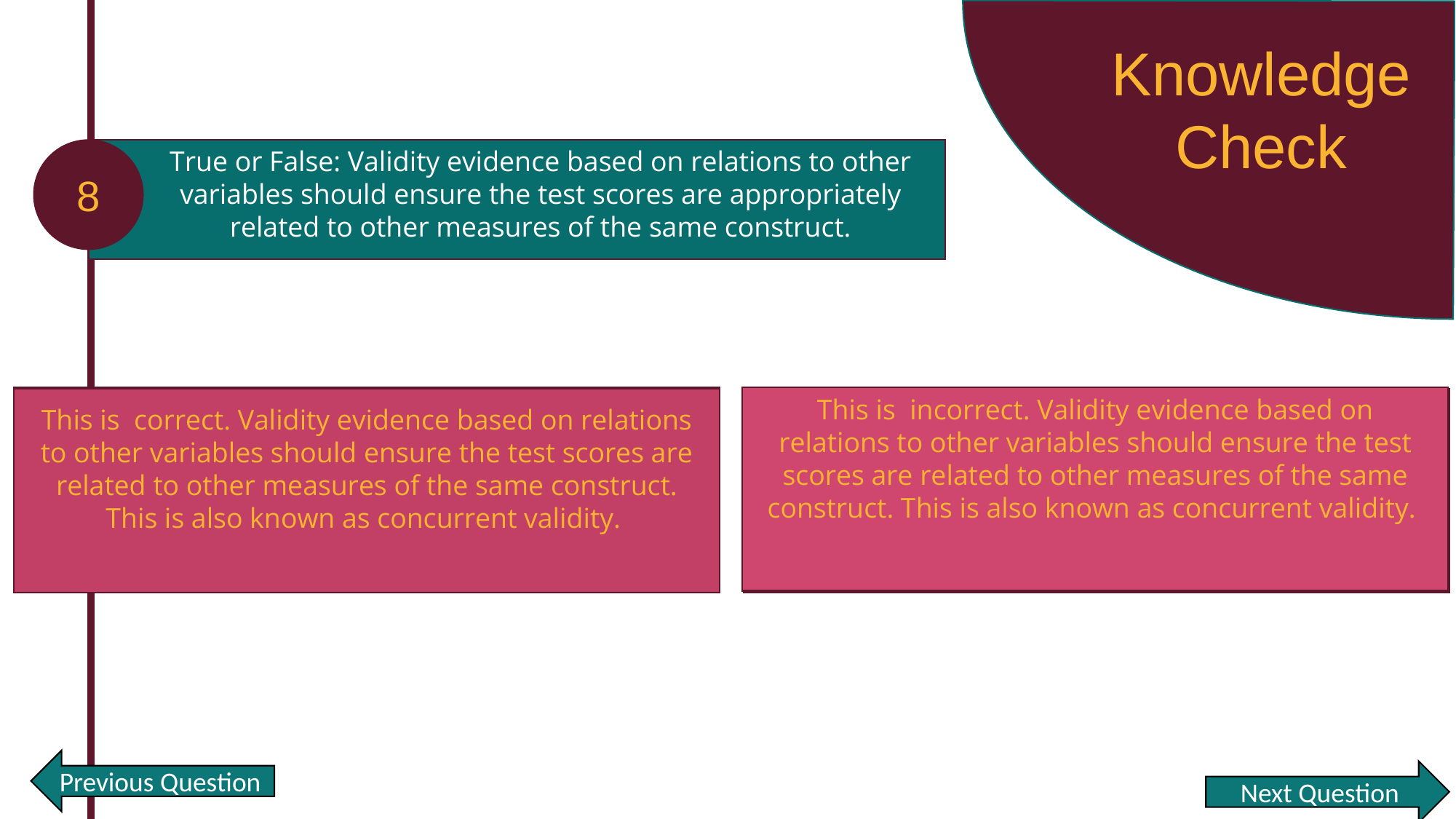

Knowledge Check
True or False: Validity evidence based on relations to other variables should ensure the test scores are appropriately related to other measures of the same construct.
8

True

This is  incorrect. Validity evidence based on relations to other variables should ensure the test scores are related to other measures of the same construct. This is also known as concurrent validity.

This is  correct. Validity evidence based on relations to other variables should ensure the test scores are related to other measures of the same construct. This is also known as concurrent validity.

False
Previous Question
Next Question